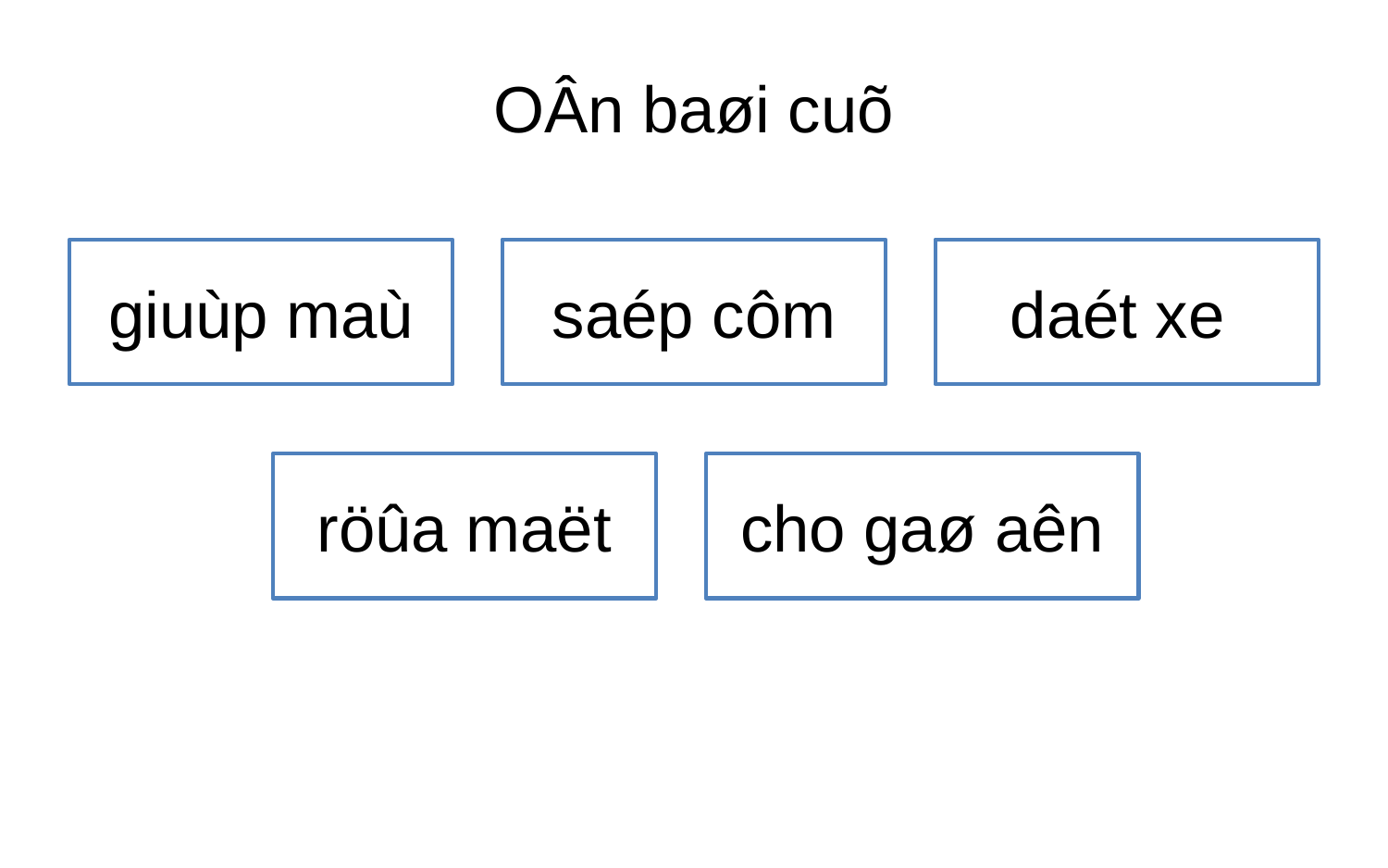

# OÂn baøi cuõ
giuùp maù
saép côm
daét xe
röûa maët
cho gaø aên